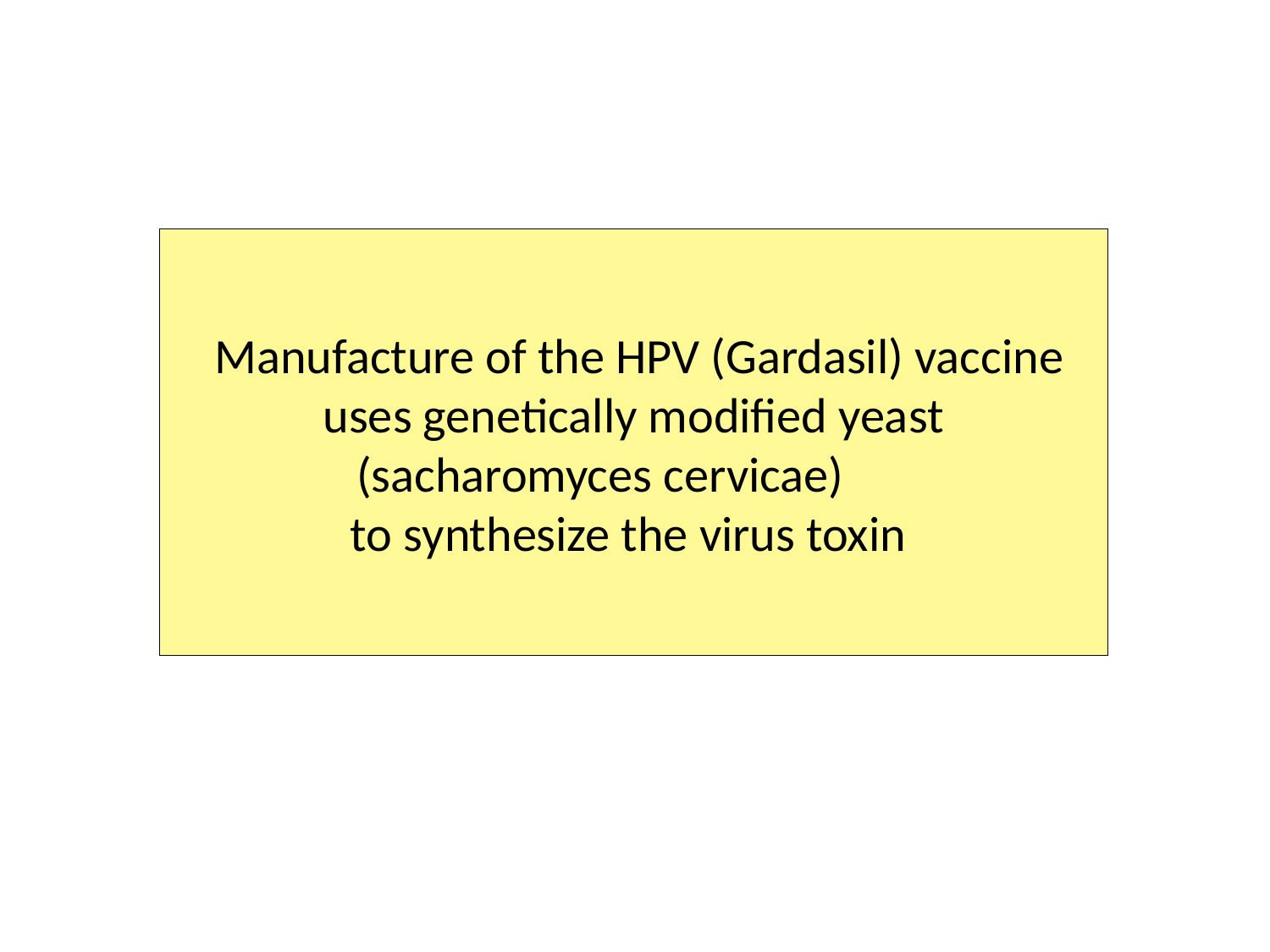

Manufacture of the HPV (Gardasil) vaccine uses genetically modified yeast (sacharomyces cervicae)
to synthesize the virus toxin